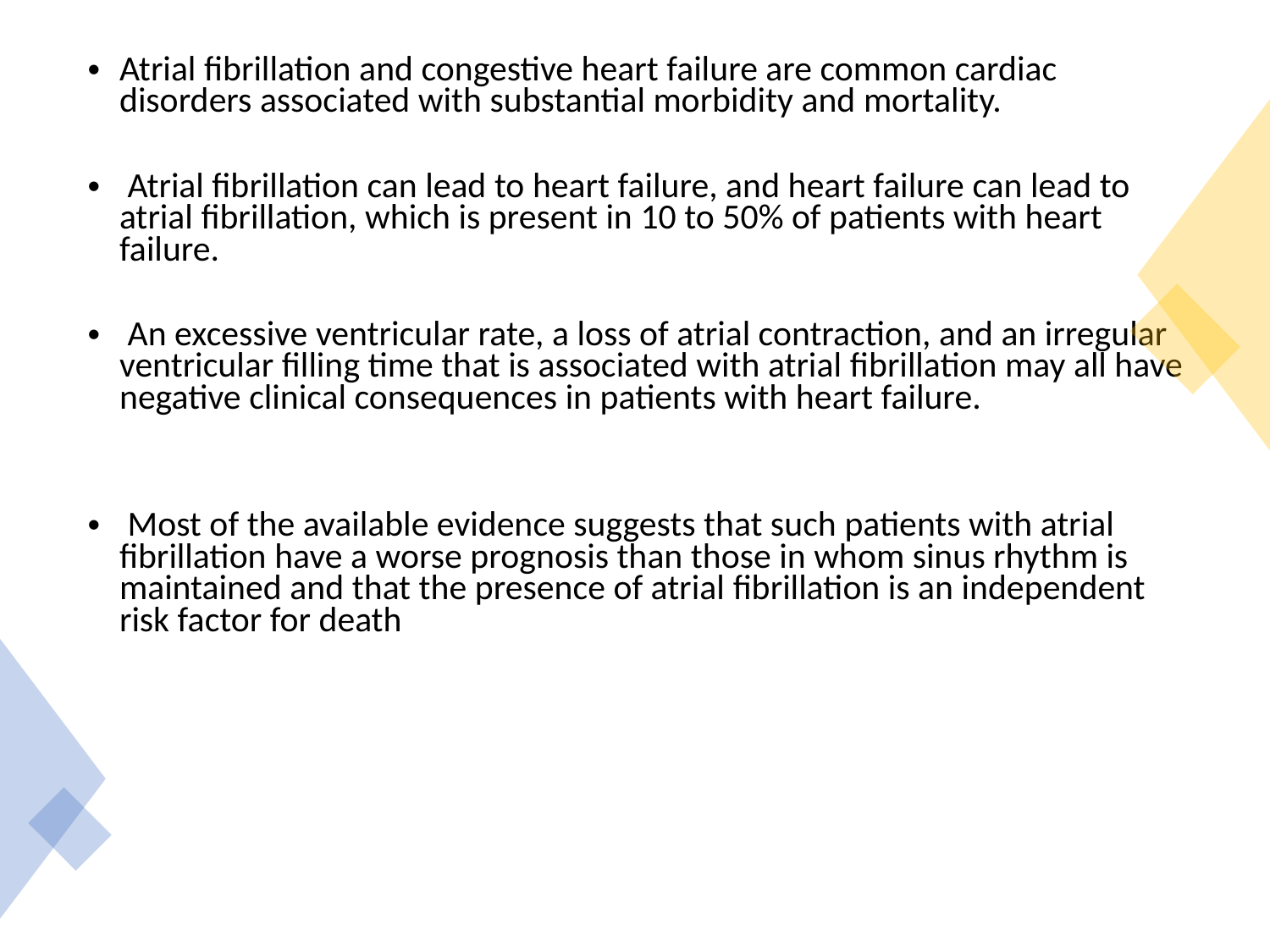

Atrial fibrillation and congestive heart failure are common cardiac disorders associated with substantial morbidity and mortality.

 Atrial fibrillation can lead to heart failure, and heart failure can lead to atrial fibrillation, which is present in 10 to 50% of patients with heart failure.

 An excessive ventricular rate, a loss of atrial contraction, and an irregular ventricular filling time that is associated with atrial fibrillation may all have negative clinical consequences in patients with heart failure.

 Most of the available evidence suggests that such patients with atrial fibrillation have a worse prognosis than those in whom sinus rhythm is maintained and that the presence of atrial fibrillation is an independent risk factor for death